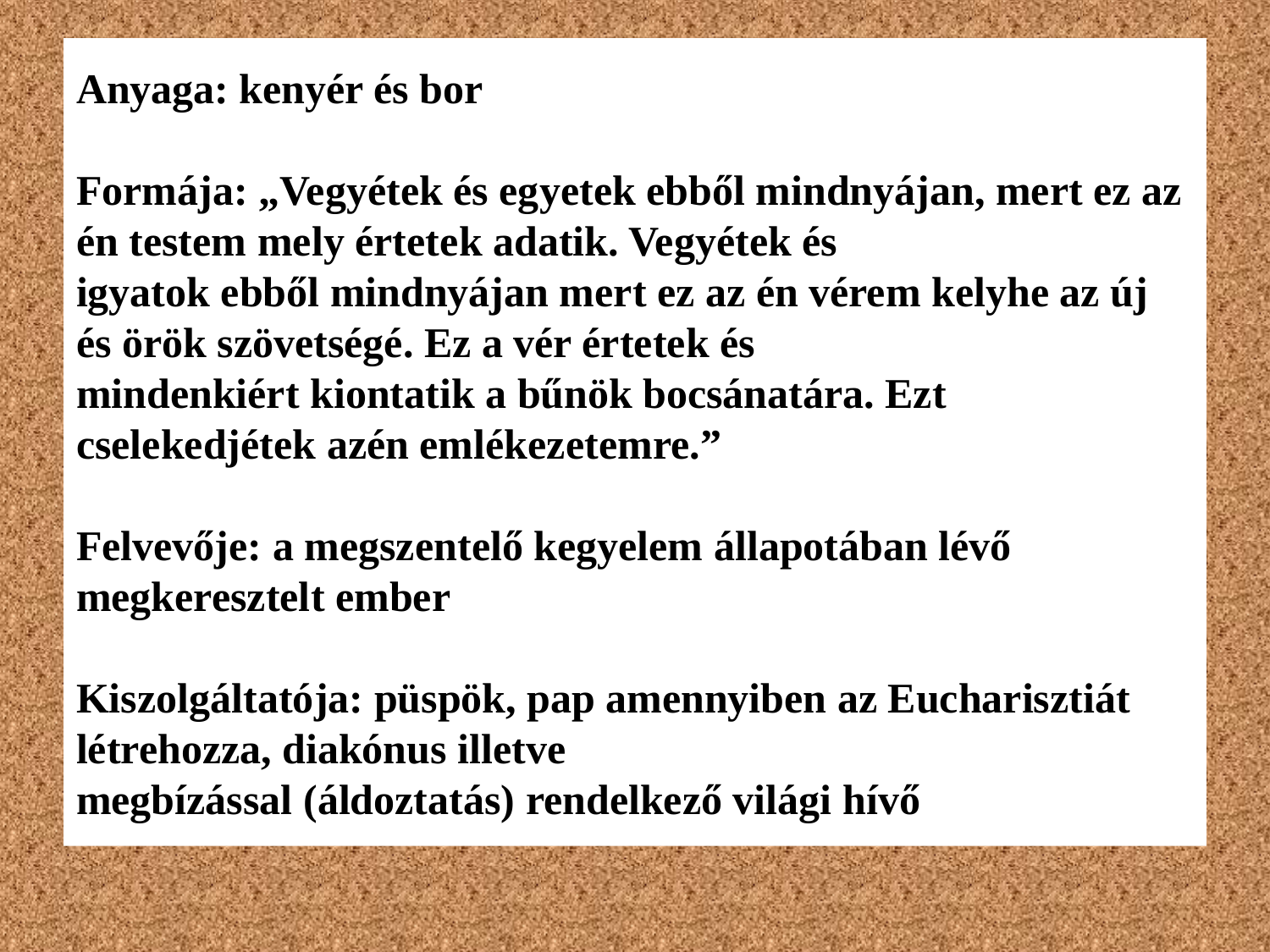

# Anyaga: kenyér és bor Formája: „Vegyétek és egyetek ebből mindnyájan, mert ez az én testem mely értetek adatik. Vegyétek és igyatok ebből mindnyájan mert ez az én vérem kelyhe az új és örök szövetségé. Ez a vér értetek és mindenkiért kiontatik a bűnök bocsánatára. Ezt cselekedjétek azén emlékezetemre.” Felvevője: a megszentelő kegyelem állapotában lévő megkeresztelt ember Kiszolgáltatója: püspök, pap amennyiben az Eucharisztiát létrehozza, diakónus illetve megbízással (áldoztatás) rendelkező világi hívő